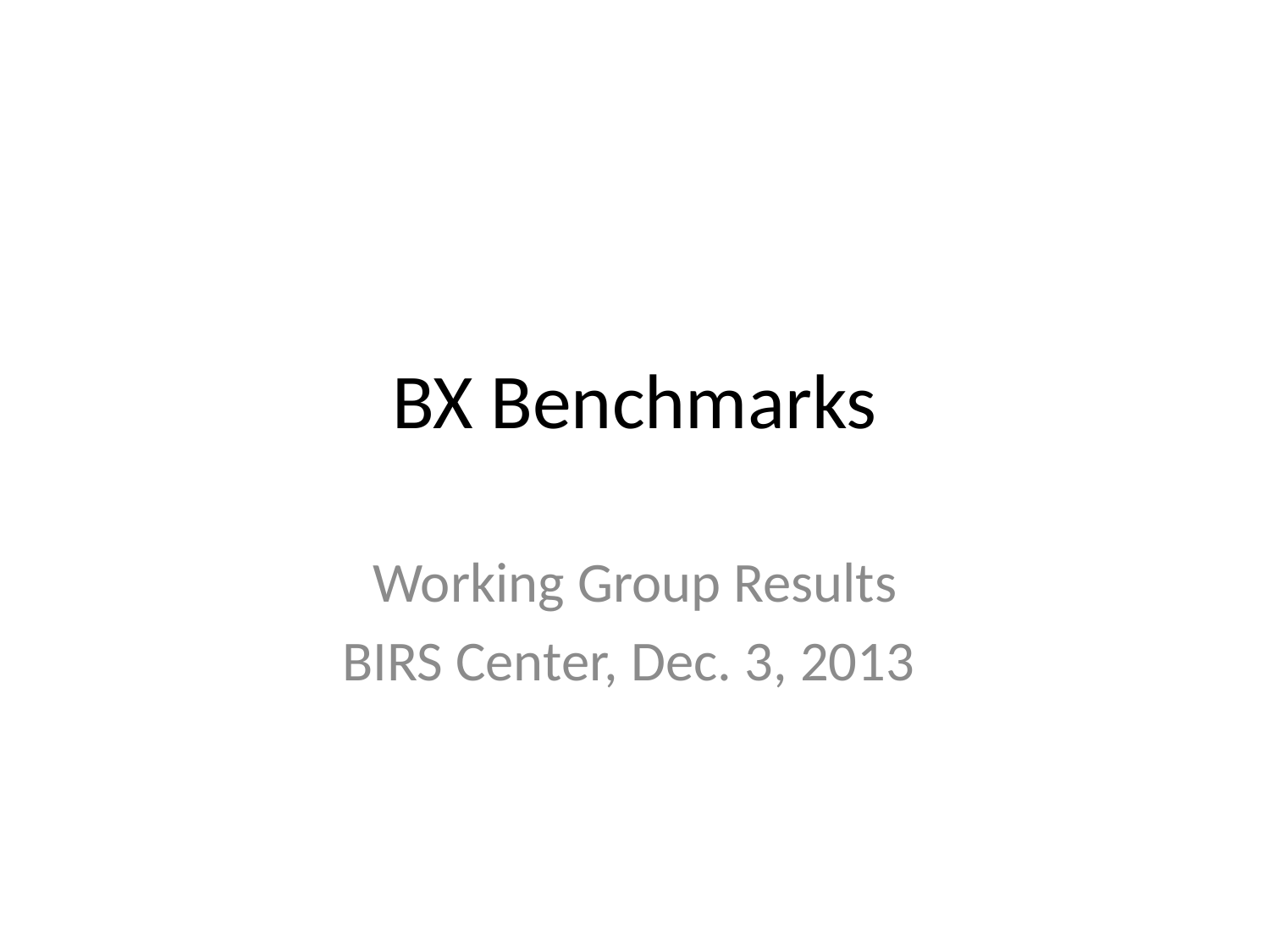

# BX Benchmarks
Working Group Results
BIRS Center, Dec. 3, 2013